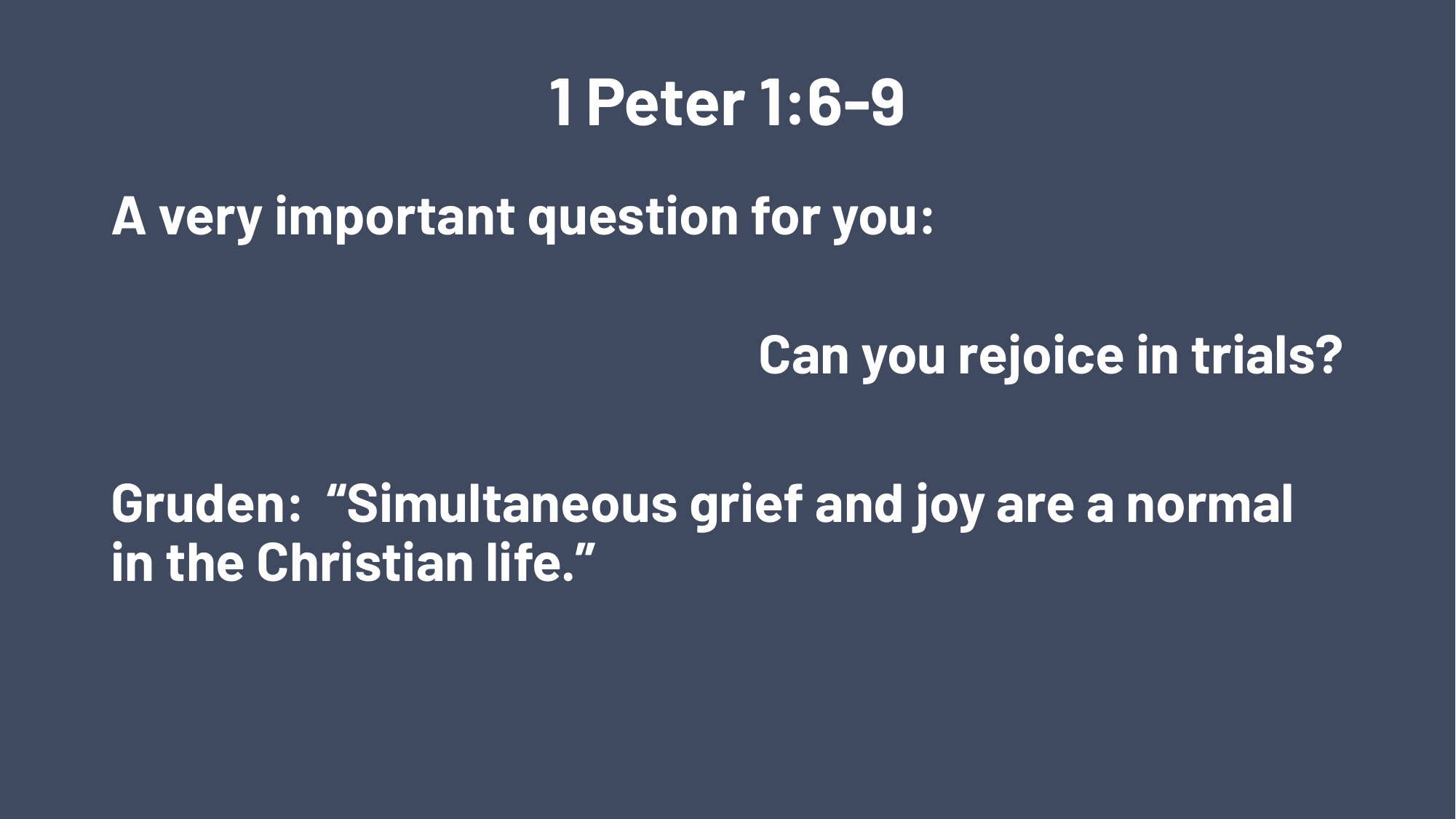

# 1 Peter 1:6-9
A very important question for you:
Can you rejoice in trials?

Gruden:  “Simultaneous grief and joy are a normal in the Christian life.”